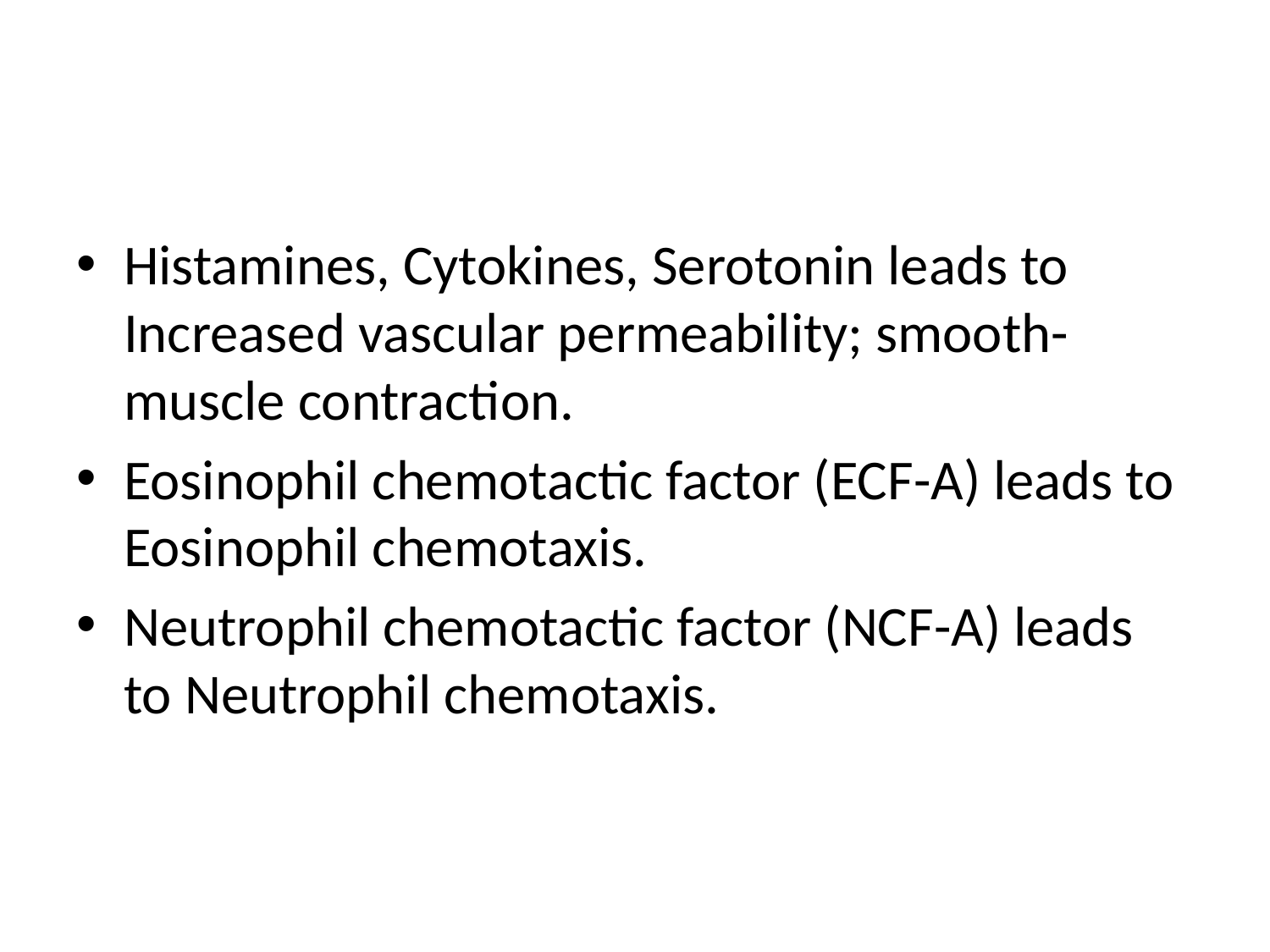

Histamines, Cytokines, Serotonin leads to Increased vascular permeability; smooth-muscle contraction.
Eosinophil chemotactic factor (ECF-A) leads to Eosinophil chemotaxis.
Neutrophil chemotactic factor (NCF-A) leads to Neutrophil chemotaxis.